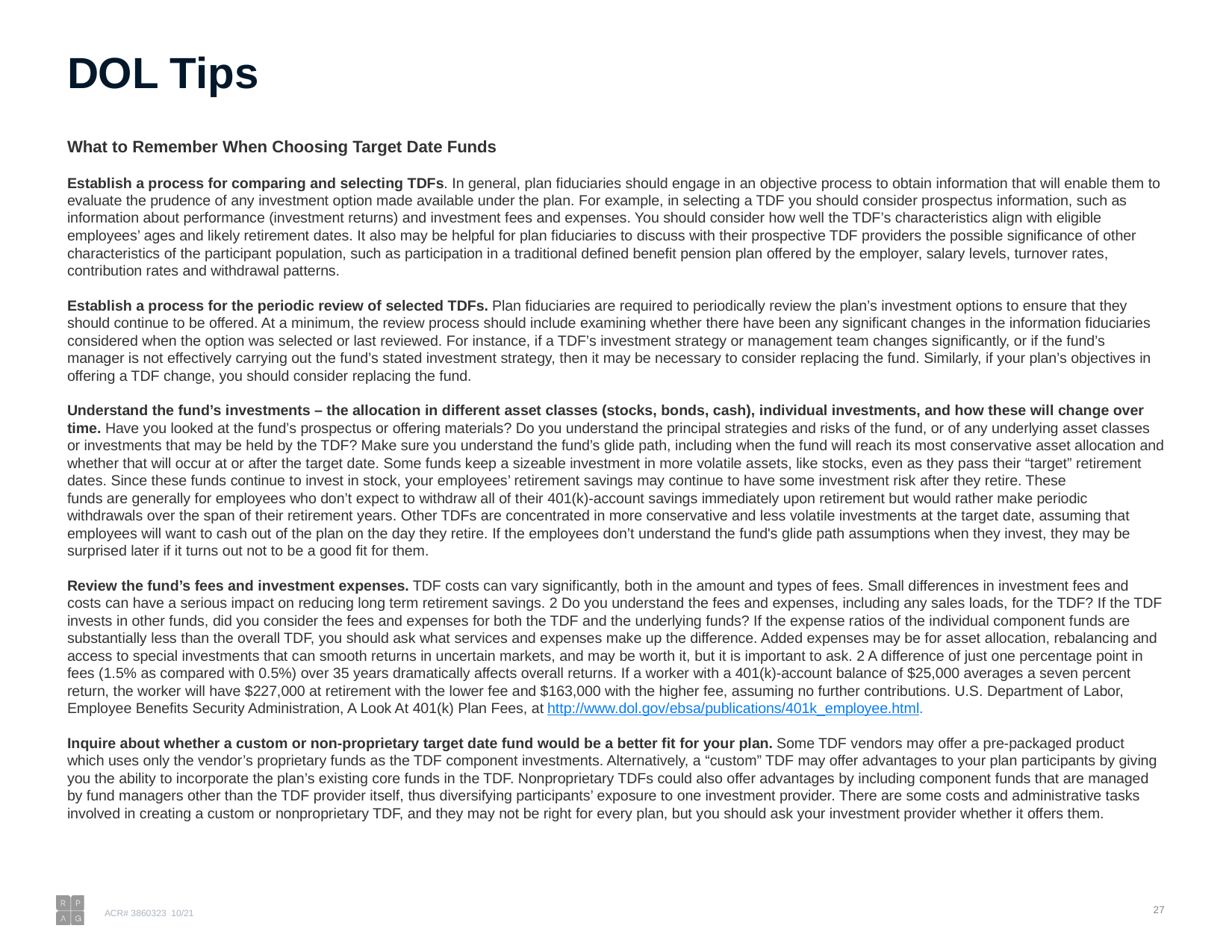

# DOL Tips
What to Remember When Choosing Target Date Funds

Establish a process for comparing and selecting TDFs. In general, plan fiduciaries should engage in an objective process to obtain information that will enable them to evaluate the prudence of any investment option made available under the plan. For example, in selecting a TDF you should consider prospectus information, such as information about performance (investment returns) and investment fees and expenses. You should consider how well the TDF’s characteristics align with eligible employees’ ages and likely retirement dates. It also may be helpful for plan fiduciaries to discuss with their prospective TDF providers the possible significance of other characteristics of the participant population, such as participation in a traditional defined benefit pension plan offered by the employer, salary levels, turnover rates, contribution rates and withdrawal patterns.

Establish a process for the periodic review of selected TDFs. Plan fiduciaries are required to periodically review the plan’s investment options to ensure that they should continue to be offered. At a minimum, the review process should include examining whether there have been any significant changes in the information fiduciaries considered when the option was selected or last reviewed. For instance, if a TDF’s investment strategy or management team changes significantly, or if the fund’s manager is not effectively carrying out the fund’s stated investment strategy, then it may be necessary to consider replacing the fund. Similarly, if your plan’s objectives in offering a TDF change, you should consider replacing the fund.

Understand the fund’s investments – the allocation in different asset classes (stocks, bonds, cash), individual investments, and how these will change over time. Have you looked at the fund’s prospectus or offering materials? Do you understand the principal strategies and risks of the fund, or of any underlying asset classes or investments that may be held by the TDF? Make sure you understand the fund’s glide path, including when the fund will reach its most conservative asset allocation and whether that will occur at or after the target date. Some funds keep a sizeable investment in more volatile assets, like stocks, even as they pass their “target” retirement dates. Since these funds continue to invest in stock, your employees’ retirement savings may continue to have some investment risk after they retire. These
funds are generally for employees who don’t expect to withdraw all of their 401(k)-account savings immediately upon retirement but would rather make periodic withdrawals over the span of their retirement years. Other TDFs are concentrated in more conservative and less volatile investments at the target date, assuming that employees will want to cash out of the plan on the day they retire. If the employees don’t understand the fund's glide path assumptions when they invest, they may be surprised later if it turns out not to be a good fit for them.

Review the fund’s fees and investment expenses. TDF costs can vary significantly, both in the amount and types of fees. Small differences in investment fees and costs can have a serious impact on reducing long term retirement savings. 2 Do you understand the fees and expenses, including any sales loads, for the TDF? If the TDF invests in other funds, did you consider the fees and expenses for both the TDF and the underlying funds? If the expense ratios of the individual component funds are
substantially less than the overall TDF, you should ask what services and expenses make up the difference. Added expenses may be for asset allocation, rebalancing and access to special investments that can smooth returns in uncertain markets, and may be worth it, but it is important to ask. 2 A difference of just one percentage point in fees (1.5% as compared with 0.5%) over 35 years dramatically affects overall returns. If a worker with a 401(k)-account balance of $25,000 averages a seven percent return, the worker will have $227,000 at retirement with the lower fee and $163,000 with the higher fee, assuming no further contributions. U.S. Department of Labor, Employee Benefits Security Administration, A Look At 401(k) Plan Fees, at http://www.dol.gov/ebsa/publications/401k_employee.html.

Inquire about whether a custom or non-proprietary target date fund would be a better fit for your plan. Some TDF vendors may offer a pre-packaged product which uses only the vendor’s proprietary funds as the TDF component investments. Alternatively, a “custom” TDF may offer advantages to your plan participants by giving you the ability to incorporate the plan’s existing core funds in the TDF. Nonproprietary TDFs could also offer advantages by including component funds that are managed by fund managers other than the TDF provider itself, thus diversifying participants’ exposure to one investment provider. There are some costs and administrative tasks involved in creating a custom or nonproprietary TDF, and they may not be right for every plan, but you should ask your investment provider whether it offers them.
27
ACR# 3860323  10/21